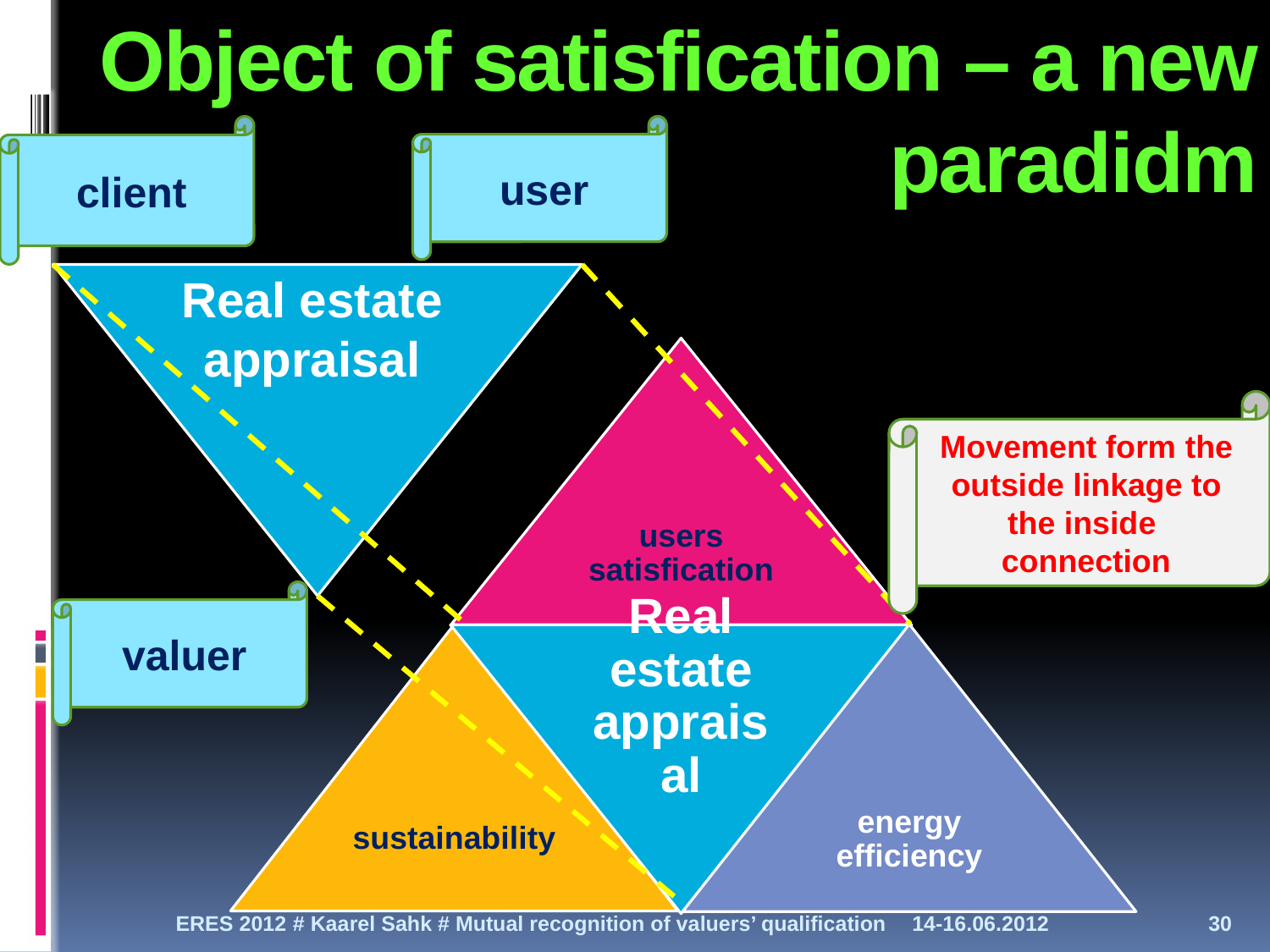

# Object of satisfication – a new paradidm
client
user

Real estate appraisal
users satisfication
sustainability
Real estate appraisal
energy efficiency
Movement form the outside linkage to the inside  connection
valuer
ERES 2012 # Kaarel Sahk # Mutual recognition of valuers’ qualification
14-16.06.2012
30